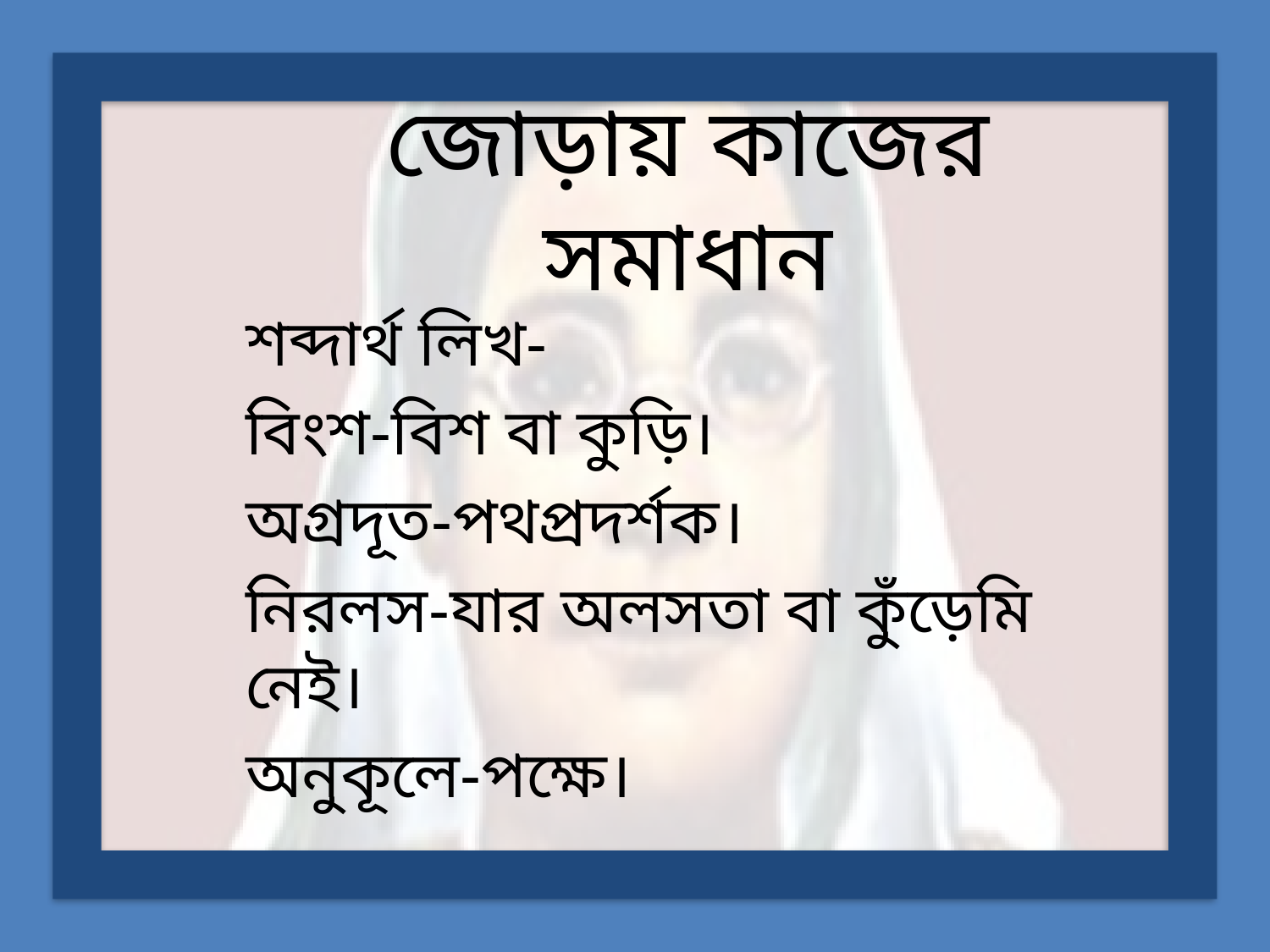

# জোড়ায় কাজের সমাধান
শব্দার্থ লিখ-
বিংশ-বিশ বা কুড়ি।
অগ্রদূত-পথপ্রদর্শক।
নিরলস-যার অলসতা বা কুঁড়েমি নেই।
অনুকূলে-পক্ষে।